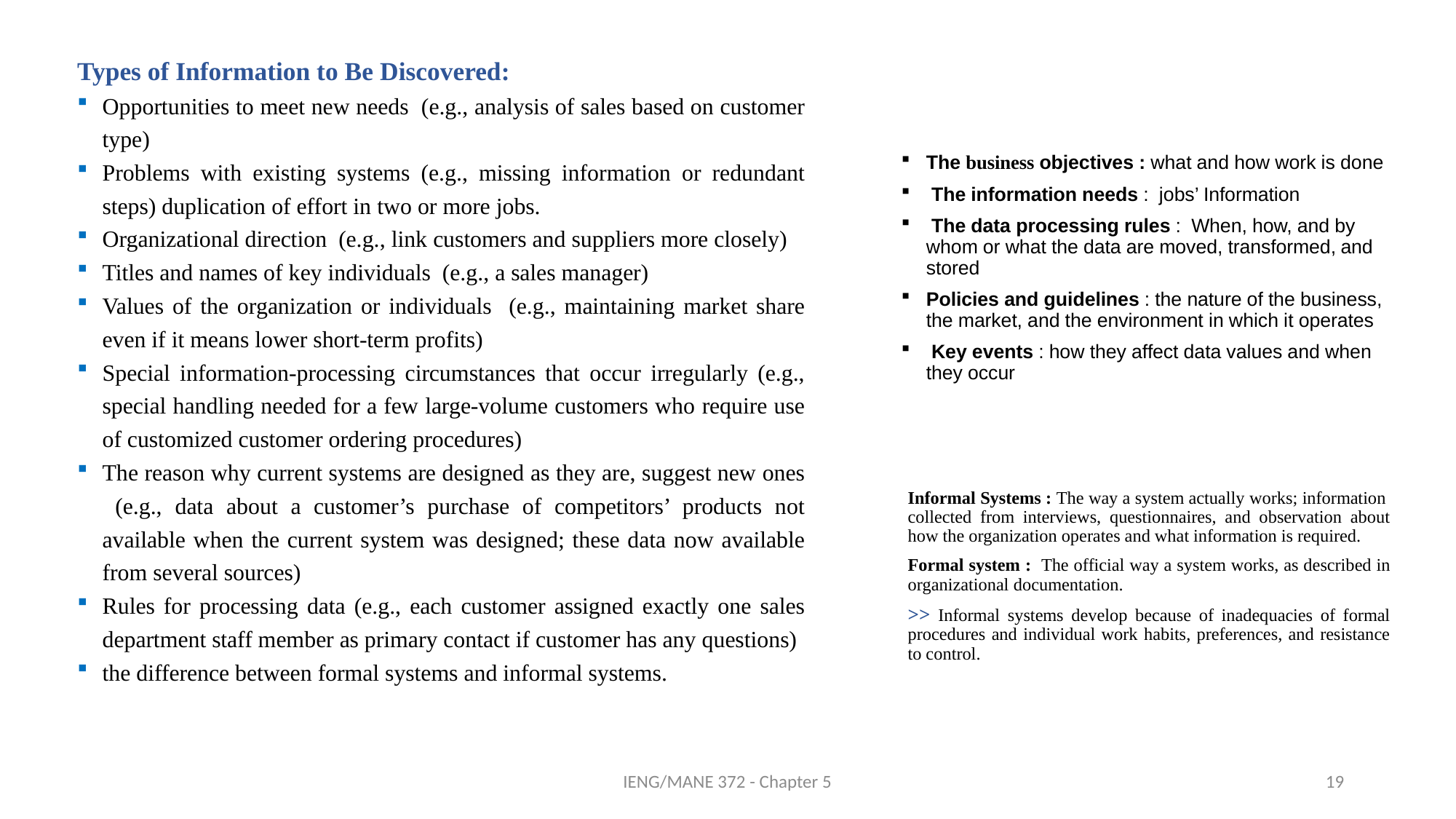

Types of Information to Be Discovered:
Opportunities to meet new needs  (e.g., analysis of sales based on customer type)
Problems with existing systems (e.g., missing information or redundant steps) duplication of effort in two or more jobs.
Organizational direction  (e.g., link customers and suppliers more closely)
Titles and names of key individuals  (e.g., a sales manager)
Values of the organization or individuals  (e.g., maintaining market share even if it means lower short-term profits)
Special information-processing circumstances that occur irregularly (e.g., special handling needed for a few large-volume customers who require use of customized customer ordering procedures)
The reason why current systems are designed as they are, suggest new ones  (e.g., data about a customer’s purchase of competitors’ products not available when the current system was designed; these data now available from several sources)
Rules for processing data (e.g., each customer assigned exactly one sales department staff member as primary contact if customer has any questions)
the difference between formal systems and informal systems.

The business objectives : what and how work is done
 The information needs :  jobs’ Information
 The data processing rules :  When, how, and by whom or what the data are moved, transformed, and stored
Policies and guidelines : the nature of the business, the market, and the environment in which it operates
 Key events : how they affect data values and when they occur
Informal Systems : The way a system actually works; information  collected from interviews, questionnaires, and observation about how the organization operates and what information is required.
Formal system :  The official way a system works, as described in organizational documentation.
>> Informal systems develop because of inadequacies of formal procedures and individual work habits, preferences, and resistance to control.

IENG/MANE 372 - Chapter 5
19